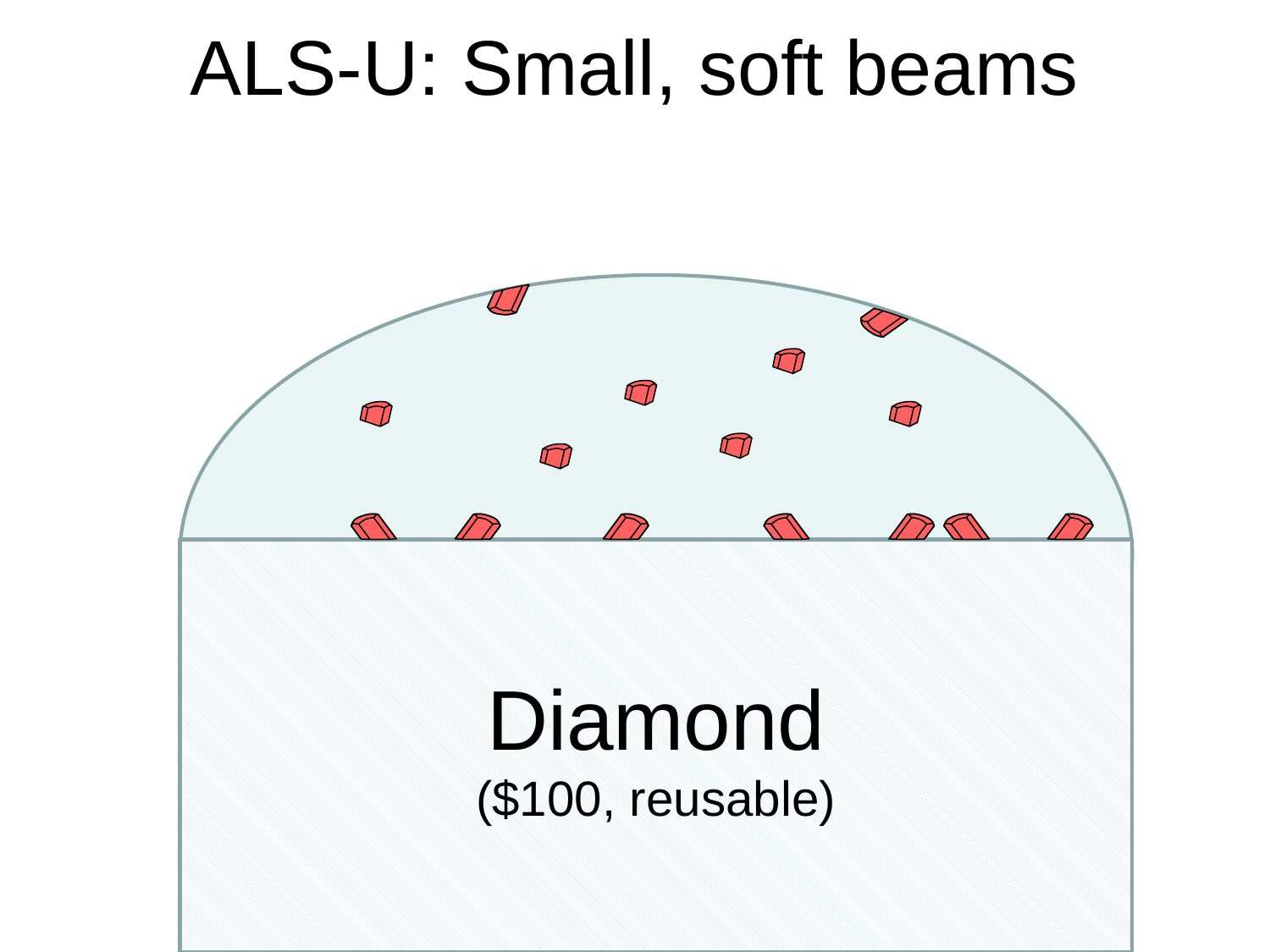

# ALS-U: Small, soft beams

Diamond
($100, reusable)